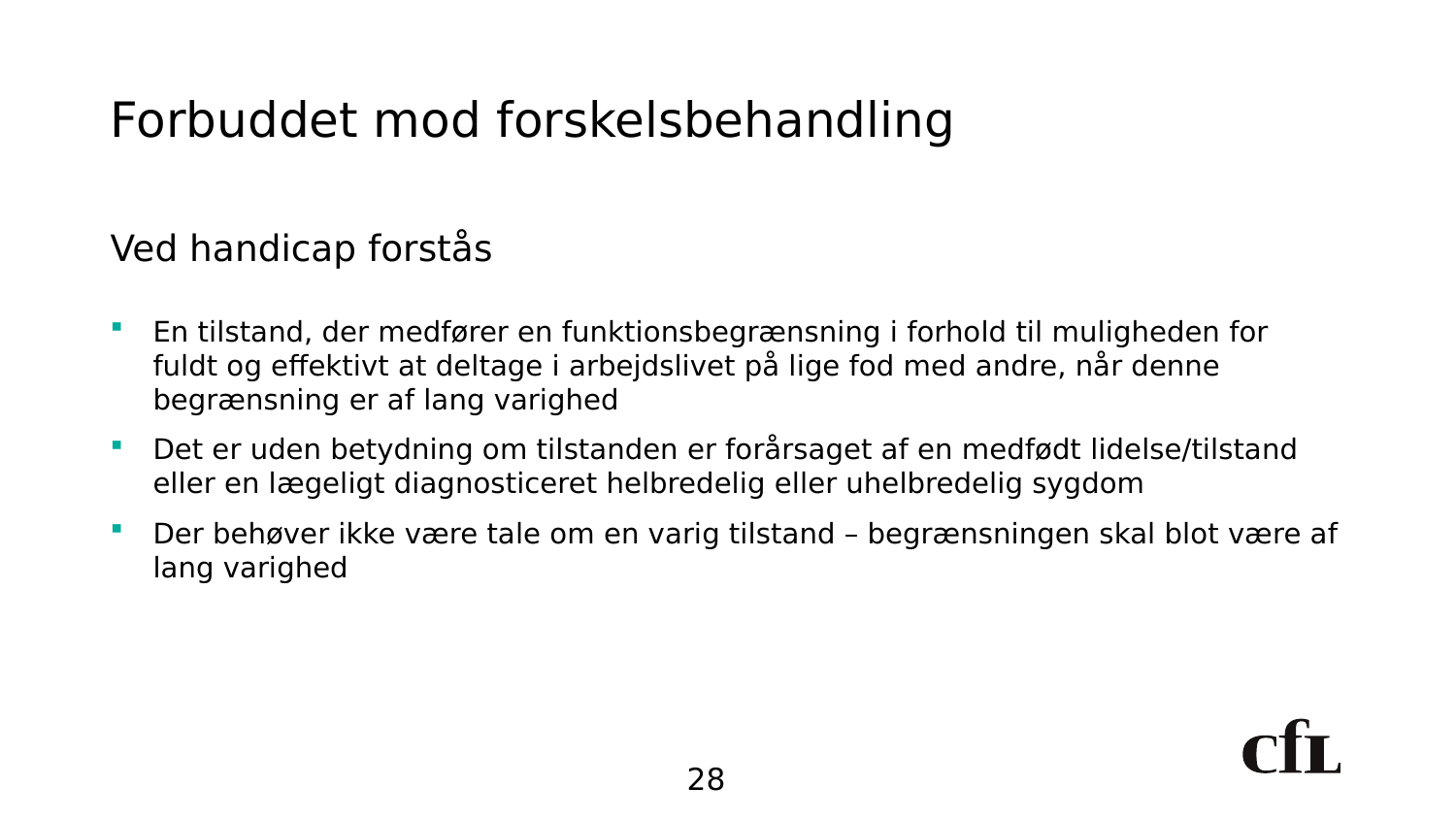

# Forbuddet mod forskelsbehandling
Ved handicap forstås

En tilstand, der medfører en funktionsbegrænsning i forhold til muligheden for fuldt og effektivt at deltage i arbejdslivet på lige fod med andre, når denne begrænsning er af lang varighed
Det er uden betydning om tilstanden er forårsaget af en medfødt lidelse/tilstand eller en lægeligt diagnosticeret helbredelig eller uhelbredelig sygdom
Der behøver ikke være tale om en varig tilstand – begrænsningen skal blot være af lang varighed